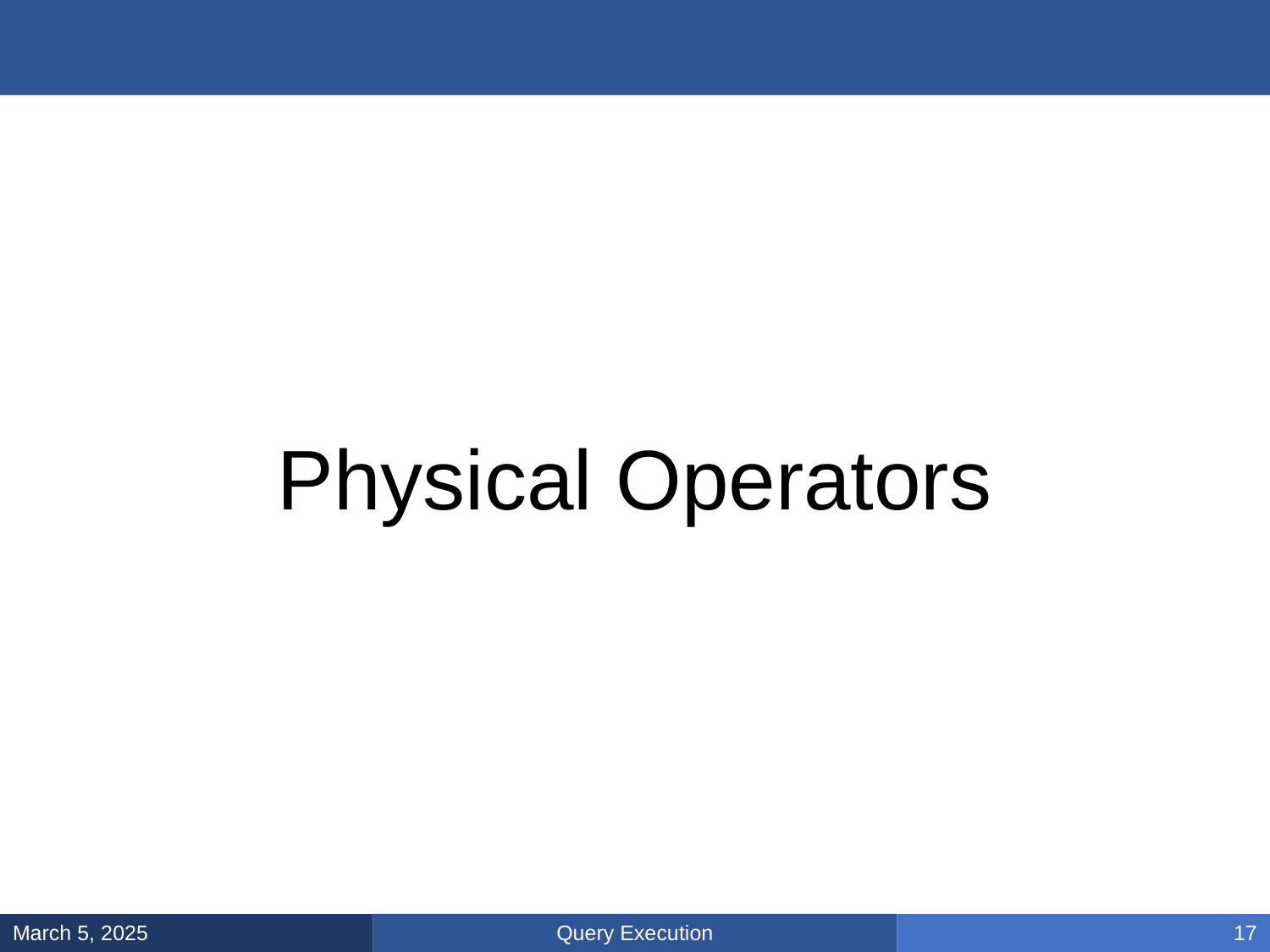

#
Physical Operators
Query Execution
March 5, 2025
17